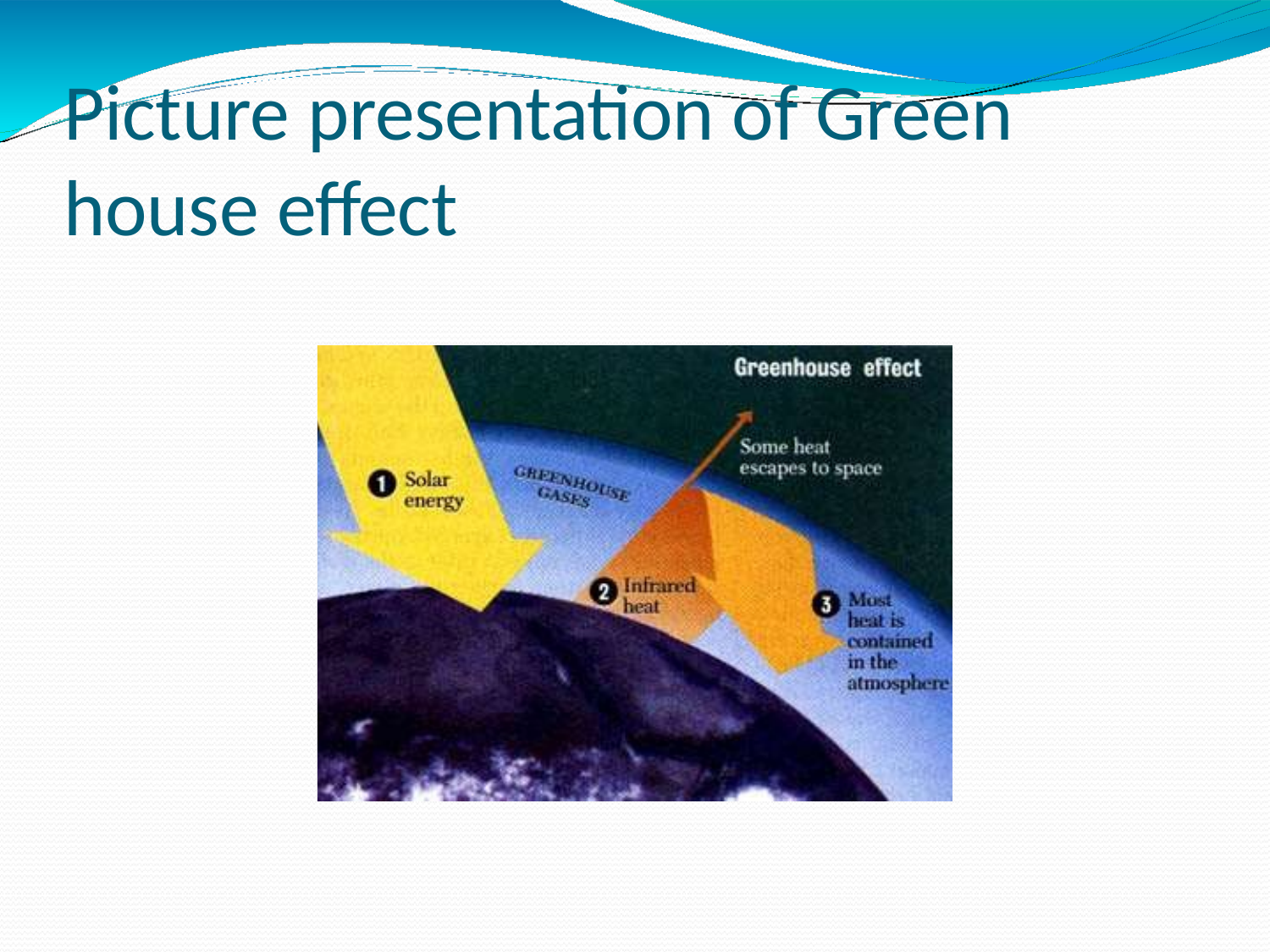

# Picture presentation of Green  house effect